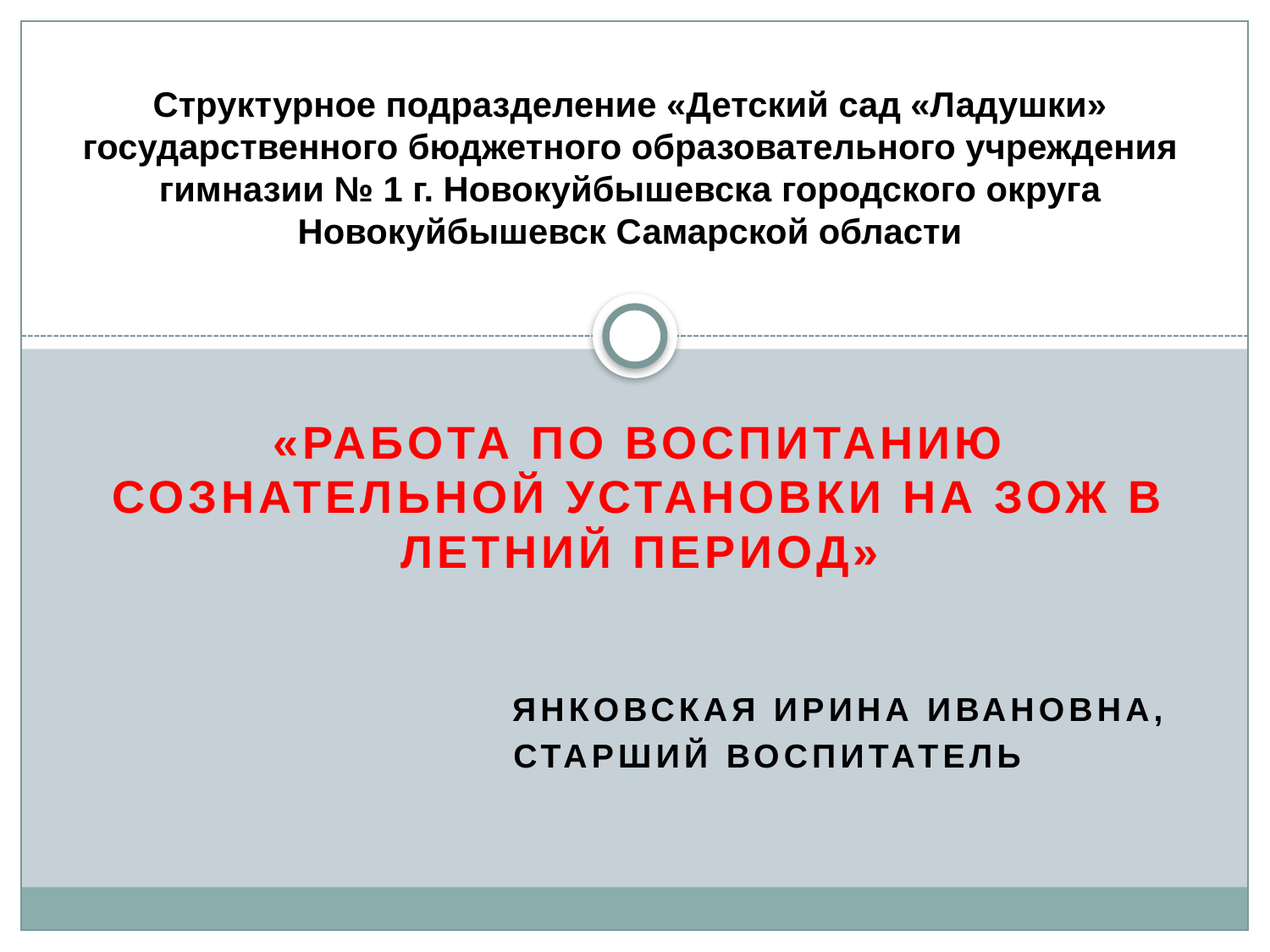

# Структурное подразделение «Детский сад «Ладушки» государственного бюджетного образовательного учреждения гимназии № 1 г. Новокуйбышевска городского округа Новокуйбышевск Самарской области
«работа по воспитанию сознательной установки на ЗОЖ в летний период»

Янковская Ирина ивановна,
                              старший воспитатель